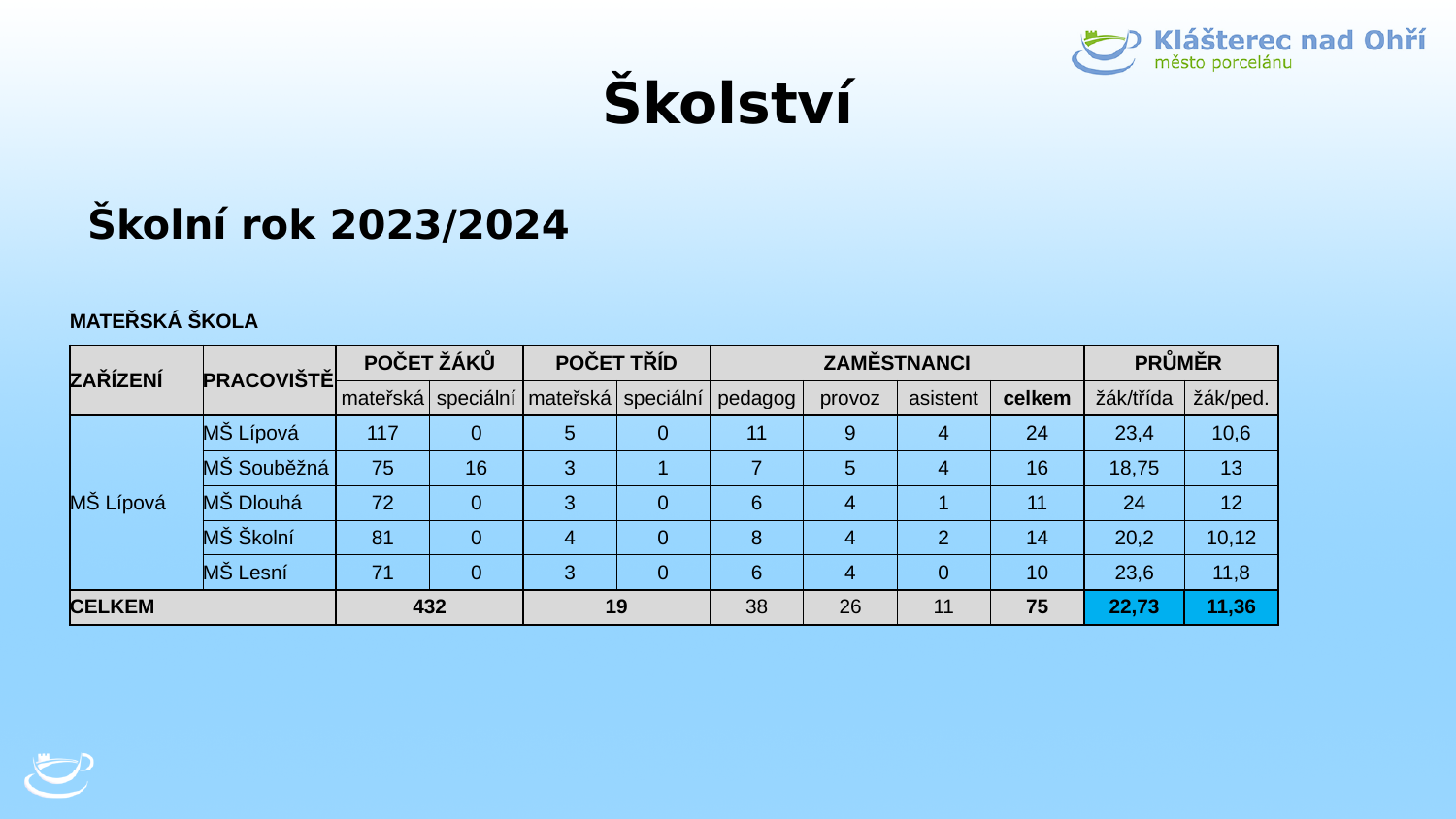

# Školství
Školní rok 2023/2024

| MATEŘSKÁ ŠKOLA |  |  |  |  |  |  |  |  |  |  |  |
| --- | --- | --- | --- | --- | --- | --- | --- | --- | --- | --- | --- |
| ZAŘÍZENÍ | PRACOVIŠTĚ | POČET ŽÁKŮ |  | POČET TŘÍD |  | ZAMĚSTNANCI |  |  |  | PRŮMĚR |  |
|  |  | mateřská | speciální | mateřská | speciální | pedagog | provoz | asistent | celkem | žák/třída | žák/ped. |
| MŠ Lípová | MŠ Lípová | 117 | 0 | 5 | 0 | 11 | 9 | 4 | 24 | 23,4 | 10,6 |
|  | MŠ Souběžná | 75 | 16 | 3 | 1 | 7 | 5 | 4 | 16 | 18,75 | 13 |
|  | MŠ Dlouhá | 72 | 0 | 3 | 0 | 6 | 4 | 1 | 11 | 24 | 12 |
|  | MŠ Školní | 81 | 0 | 4 | 0 | 8 | 4 | 2 | 14 | 20,2 | 10,12 |
|  | MŠ Lesní | 71 | 0 | 3 | 0 | 6 | 4 | 0 | 10 | 23,6 | 11,8 |
| CELKEM |  | 432 |  | 19 |  | 38 | 26 | 11 | 75 | 22,73 | 11,36 |